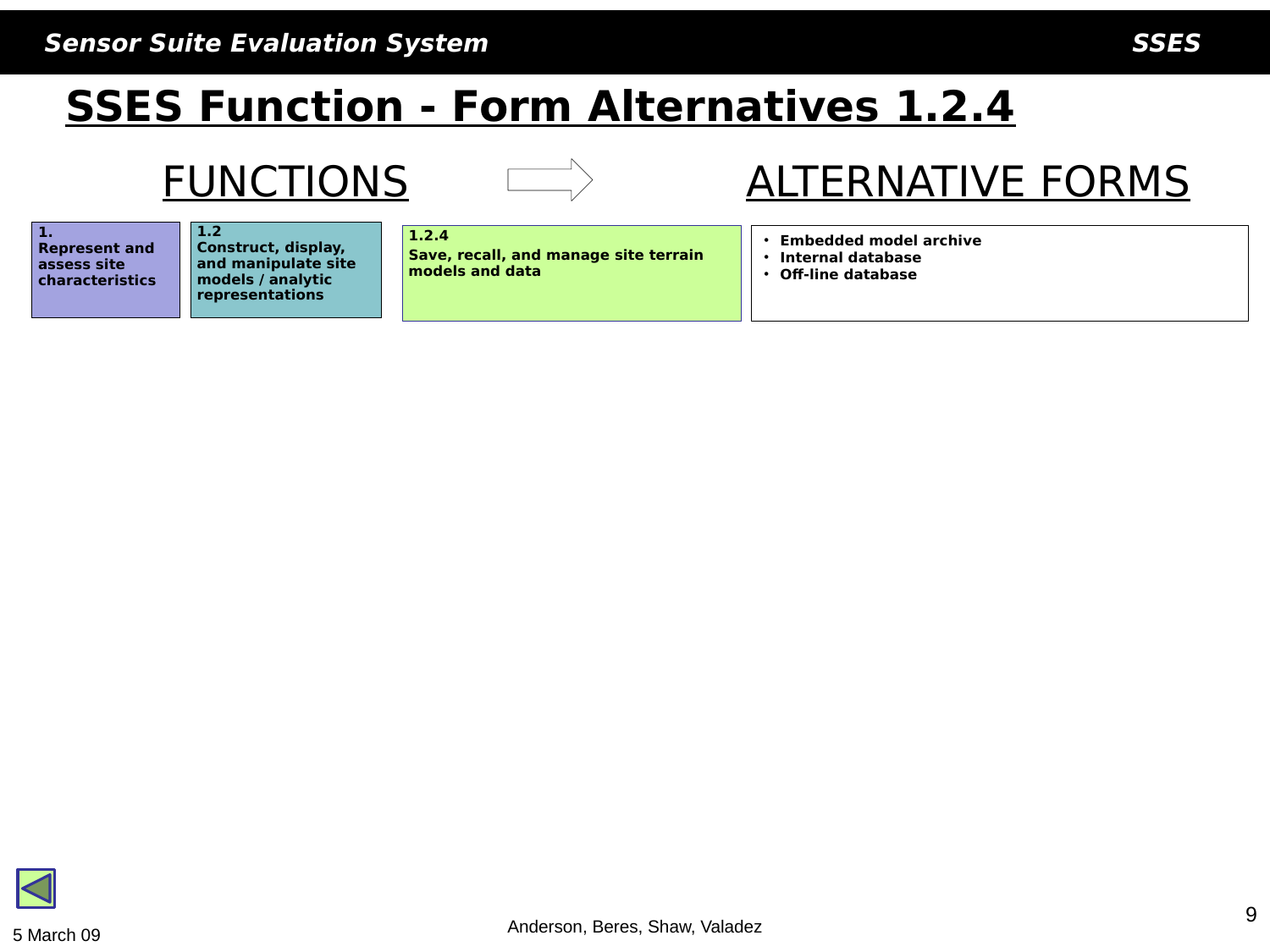

# SSES Function - Form Alternatives 1.2.4
FUNCTIONS
ALTERNATIVE FORMS

1.
Represent and assess site characteristics
1.2
Construct, display, and manipulate site models / analytic representations
1.2.4
Save, recall, and manage site terrain models and data
Embedded model archive
Internal database
Off-line database

9
Anderson, Beres, Shaw, Valadez
5 March 09